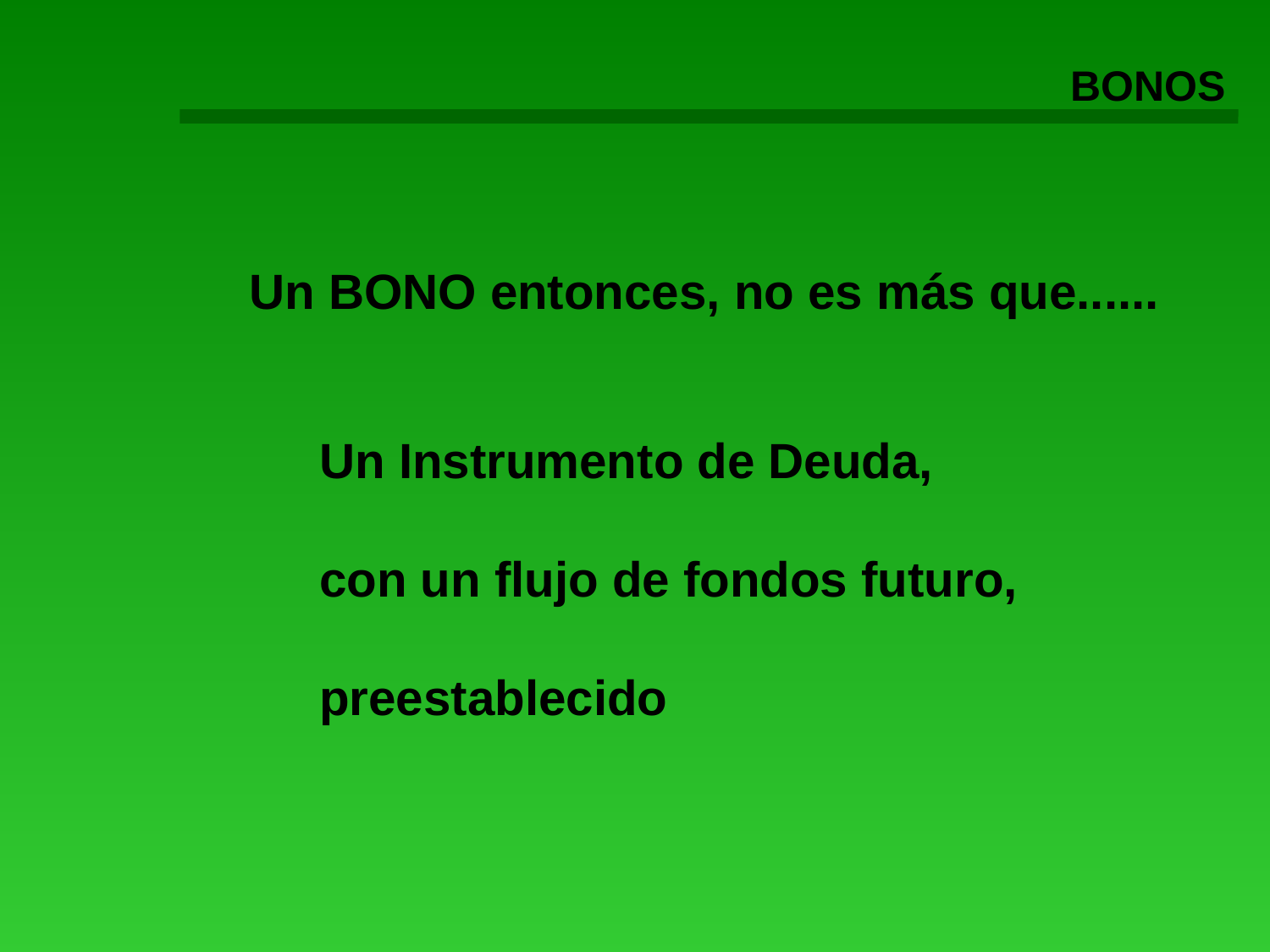

BONOS

Un BONO entonces, no es más que......

	Un Instrumento de Deuda,

	con un flujo de fondos futuro,

	preestablecido